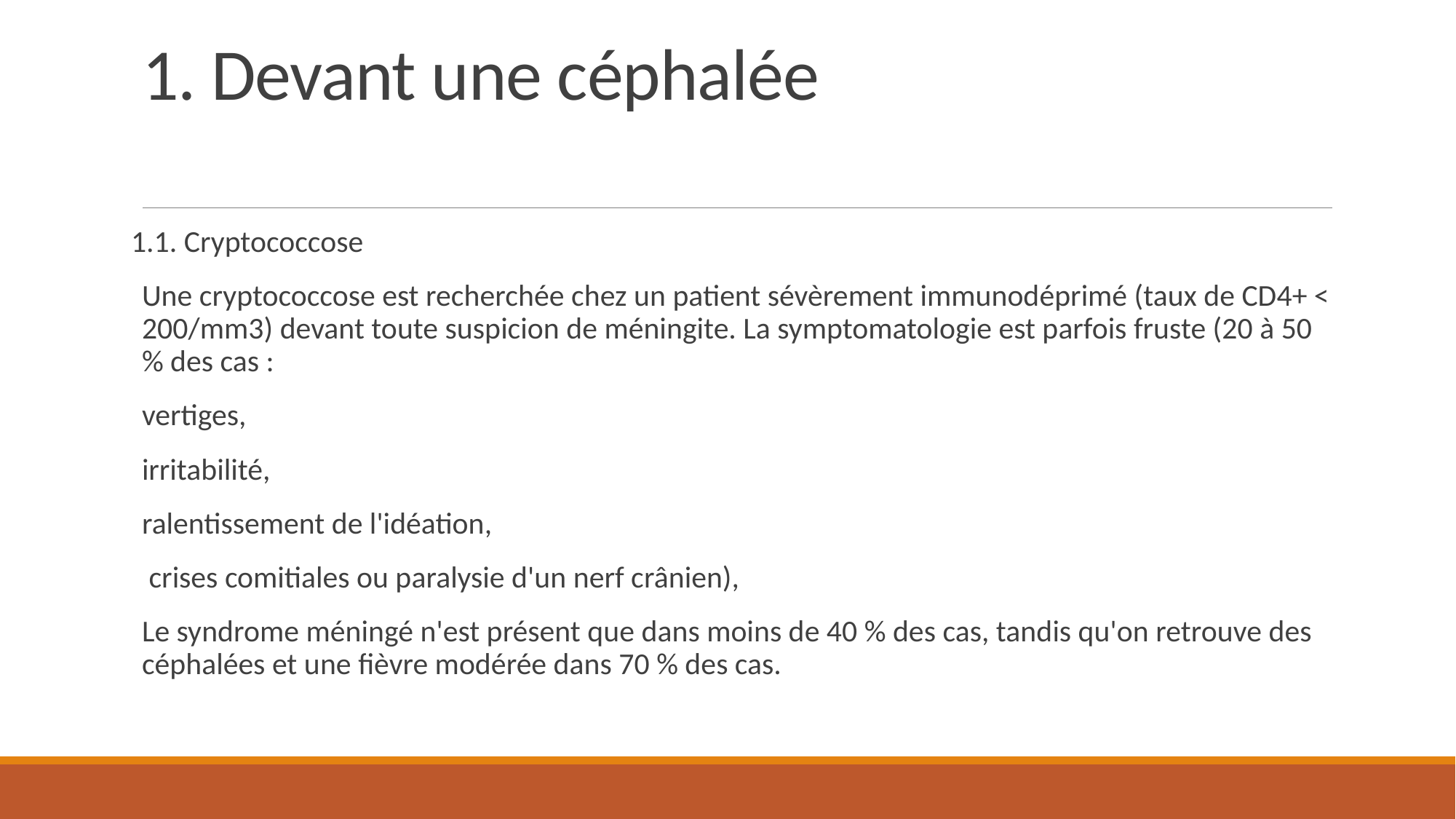

# 1. Devant une céphalée
1.1. Cryptococcose
Une cryptococcose est recherchée chez un patient sévèrement immunodéprimé (taux de CD4+ < 200/mm3) devant toute suspicion de méningite. La symptomatologie est parfois fruste (20 à 50 % des cas :
vertiges,
irritabilité,
ralentissement de l'idéation,
 crises comitiales ou paralysie d'un nerf crânien),
Le syndrome méningé n'est présent que dans moins de 40 % des cas, tandis qu'on retrouve des céphalées et une fièvre modérée dans 70 % des cas.